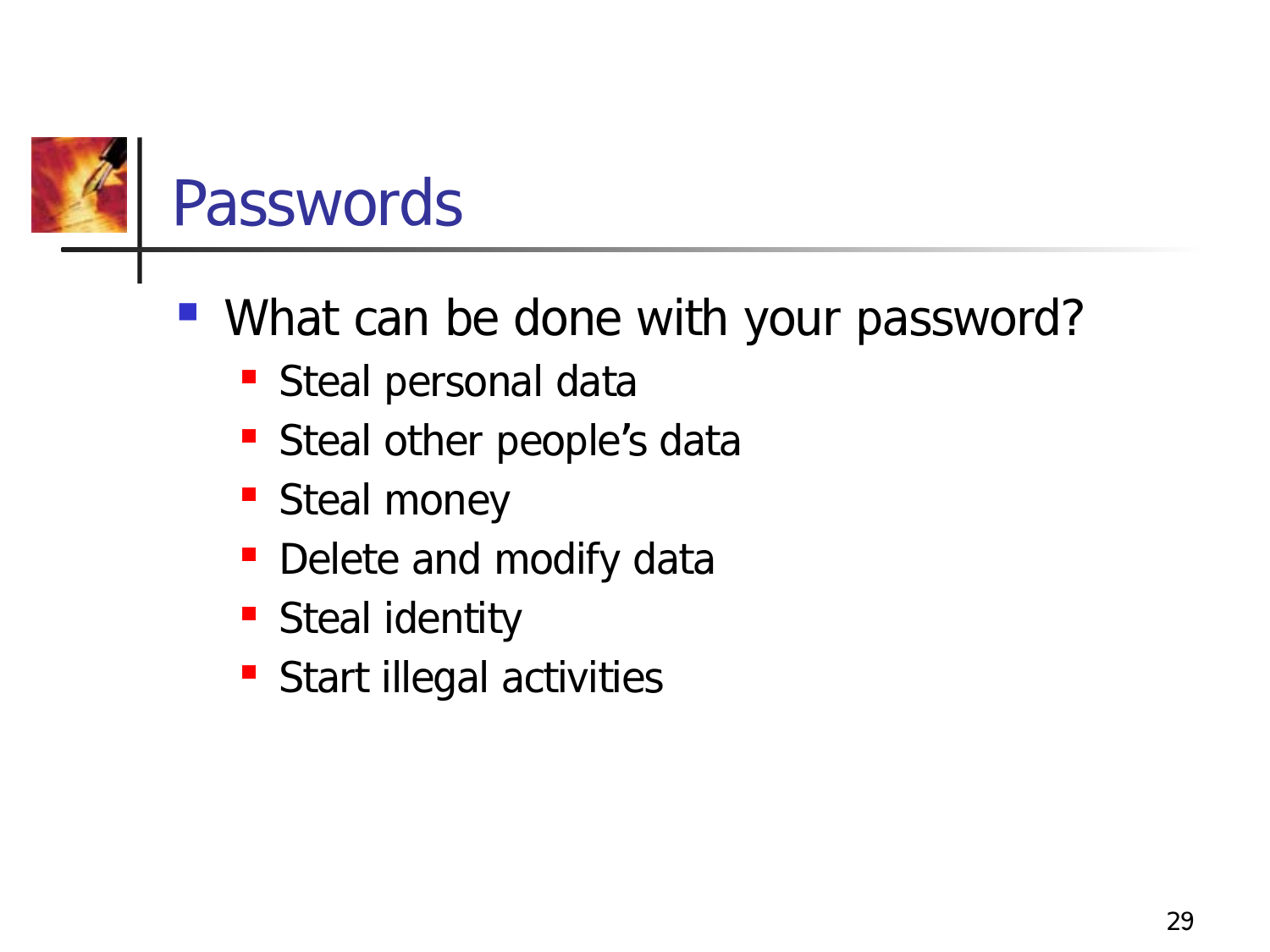

# Passwords
What can be done with your password?
Steal personal data
Steal other people’s data
Steal money
Delete and modify data
Steal identity
Start illegal activities

29